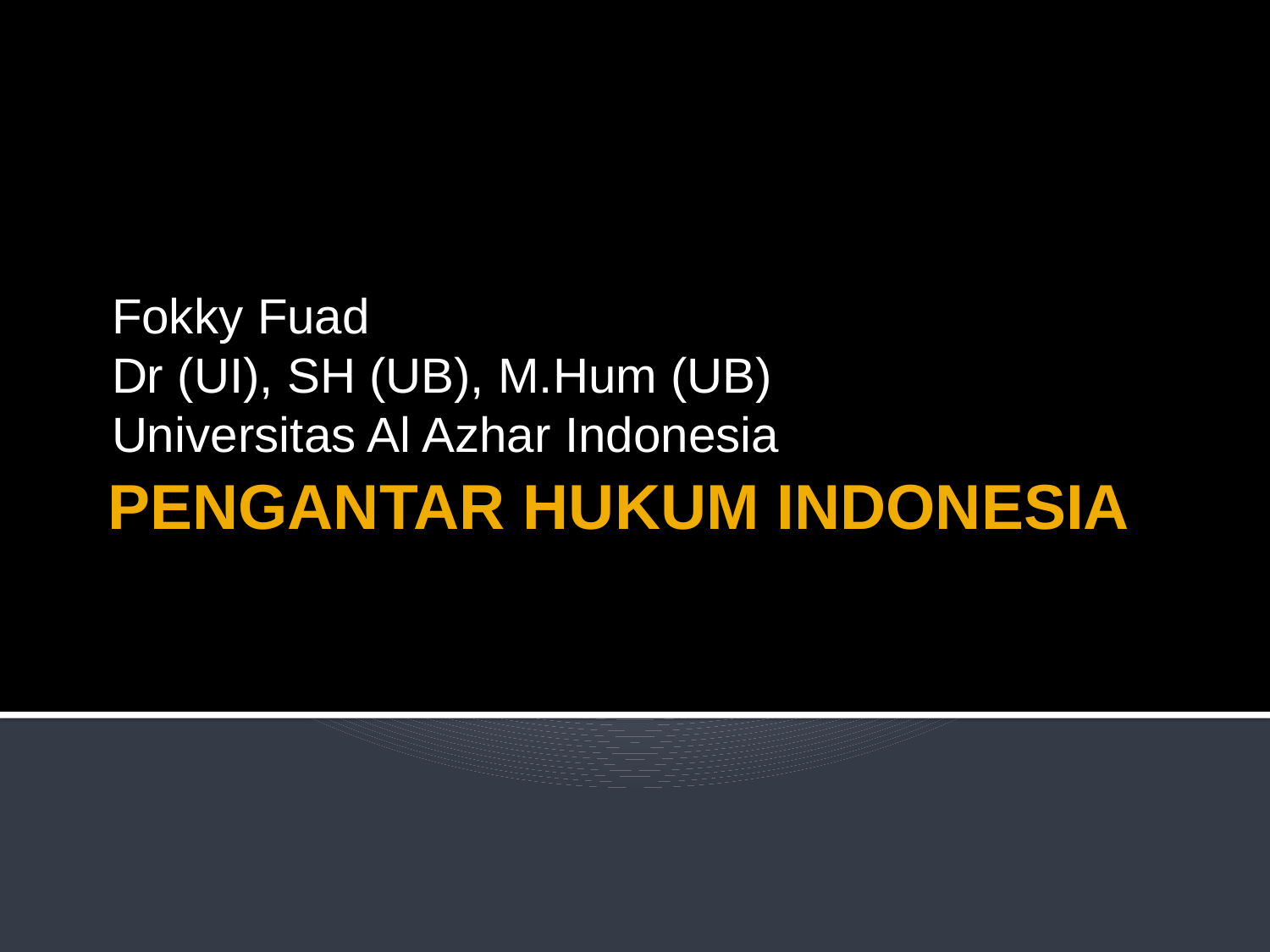

Fokky Fuad
Dr (UI), SH (UB), M.Hum (UB)
Universitas Al Azhar Indonesia
# PENGANTAR HUKUM INDONESIA